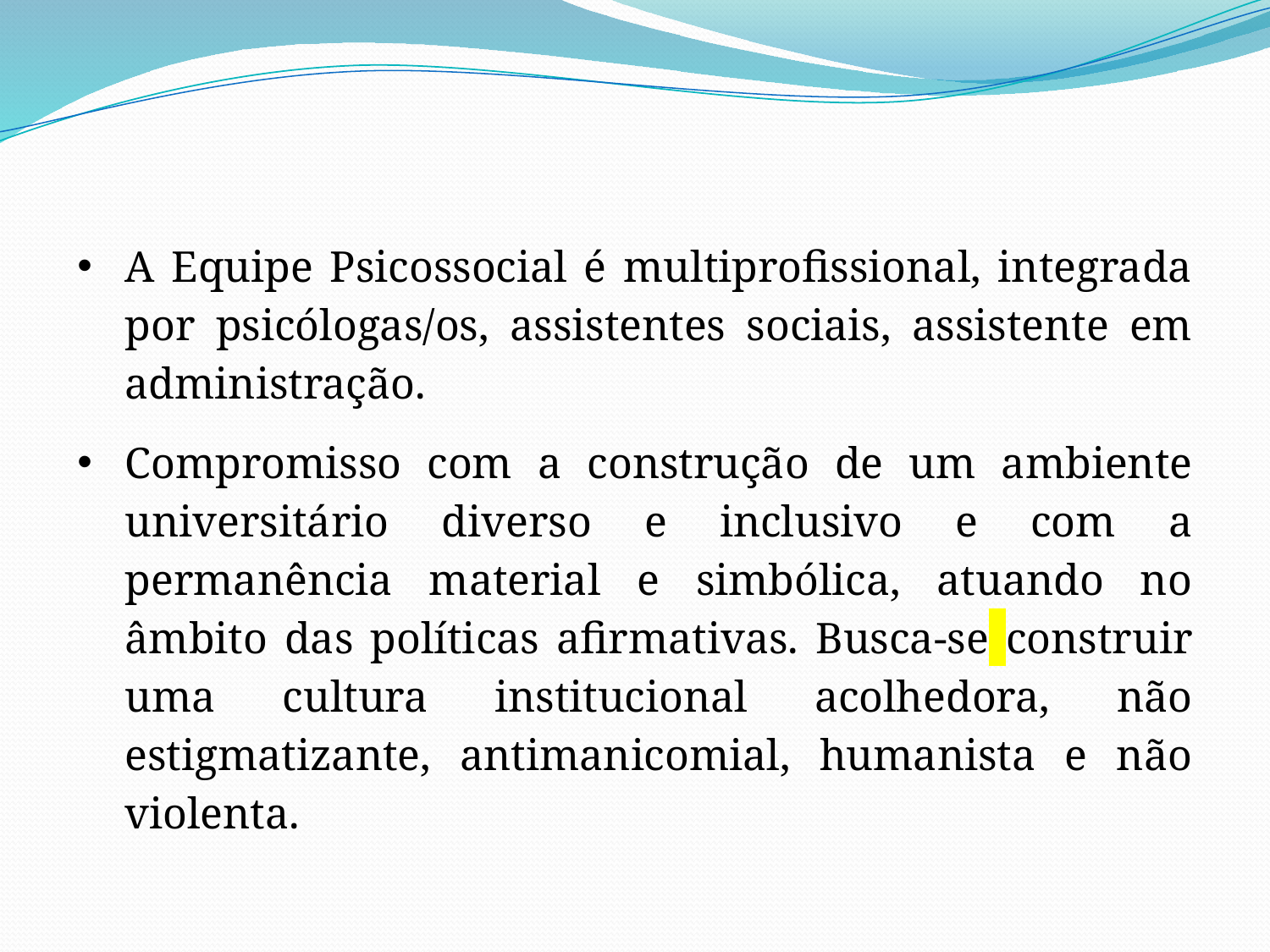

A Equipe Psicossocial é multiprofissional, integrada por psicólogas/os, assistentes sociais, assistente em administração.
Compromisso com a construção de um ambiente universitário diverso e inclusivo e com a permanência material e simbólica, atuando no âmbito das políticas afirmativas. Busca-se construir uma cultura institucional acolhedora, não estigmatizante, antimanicomial, humanista e não violenta.